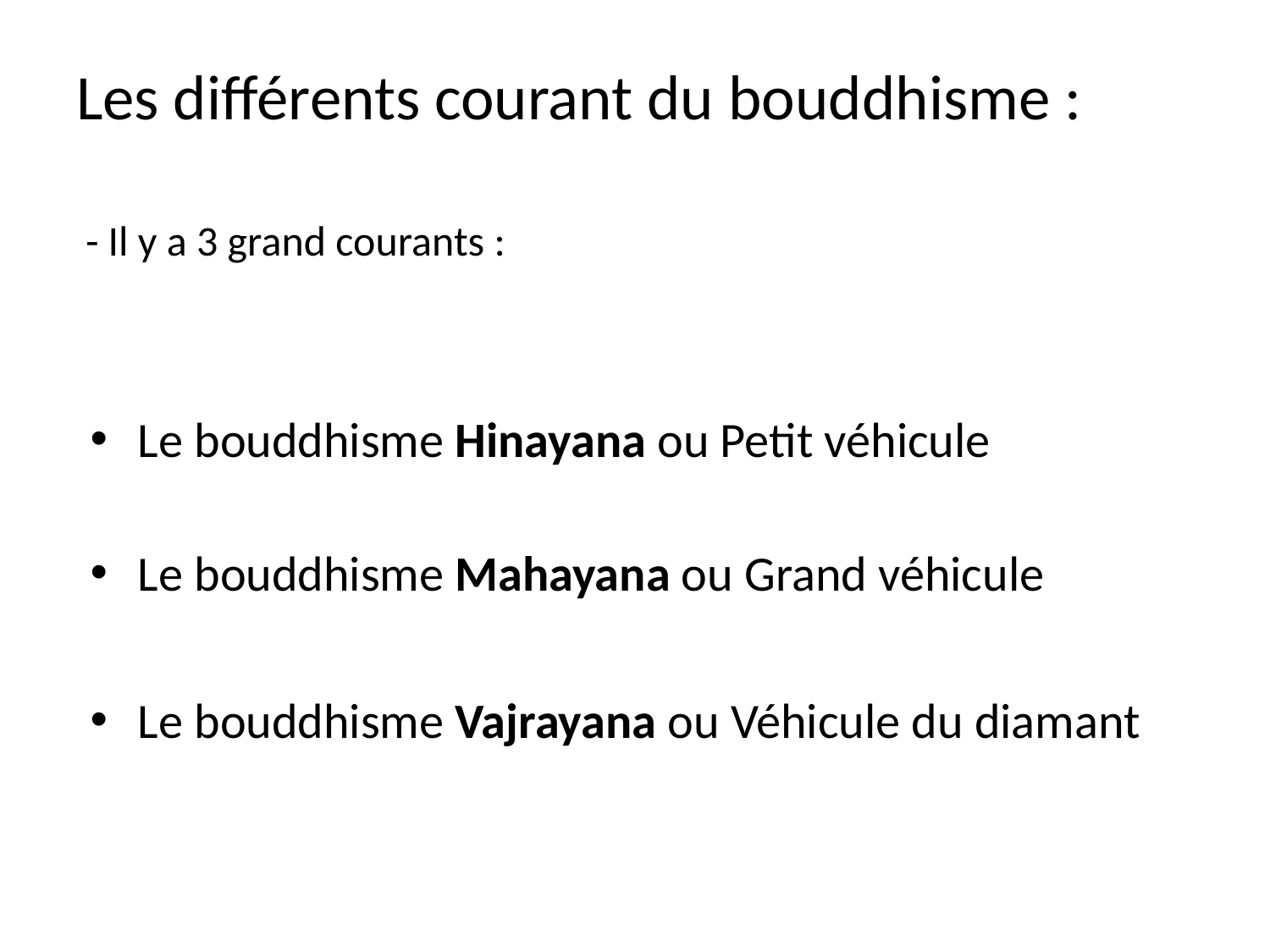

# Les différents courant du bouddhisme :
 - Il y a 3 grand courants :
Le bouddhisme Hinayana ou Petit véhicule
Le bouddhisme Mahayana ou Grand véhicule
Le bouddhisme Vajrayana ou Véhicule du diamant